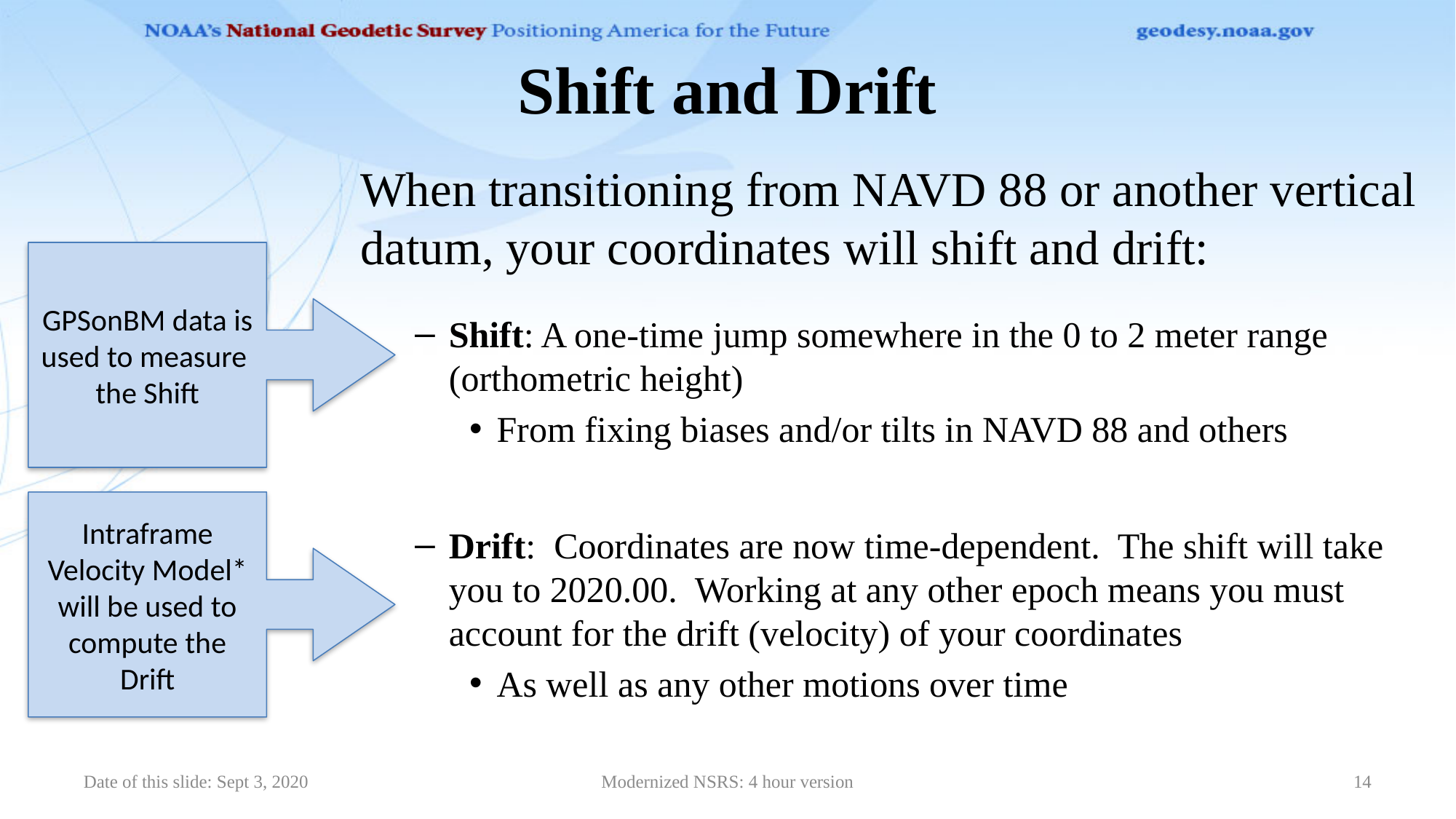

# Shift and Drift

When transitioning from NAVD 88 or another vertical datum, your coordinates will shift and drift:

Shift: A one-time jump somewhere in the 0 to 2 meter range (orthometric height)
From fixing biases and/or tilts in NAVD 88 and others

Drift:  Coordinates are now time-dependent.  The shift will take you to 2020.00.  Working at any other epoch means you must account for the drift (velocity) of your coordinates
As well as any other motions over time
GPSonBM data is used to measure  the Shift
Intraframe Velocity Model* will be used to compute the Drift
Date of this slide: Sept 3, 2020
Modernized NSRS: 4 hour version
14